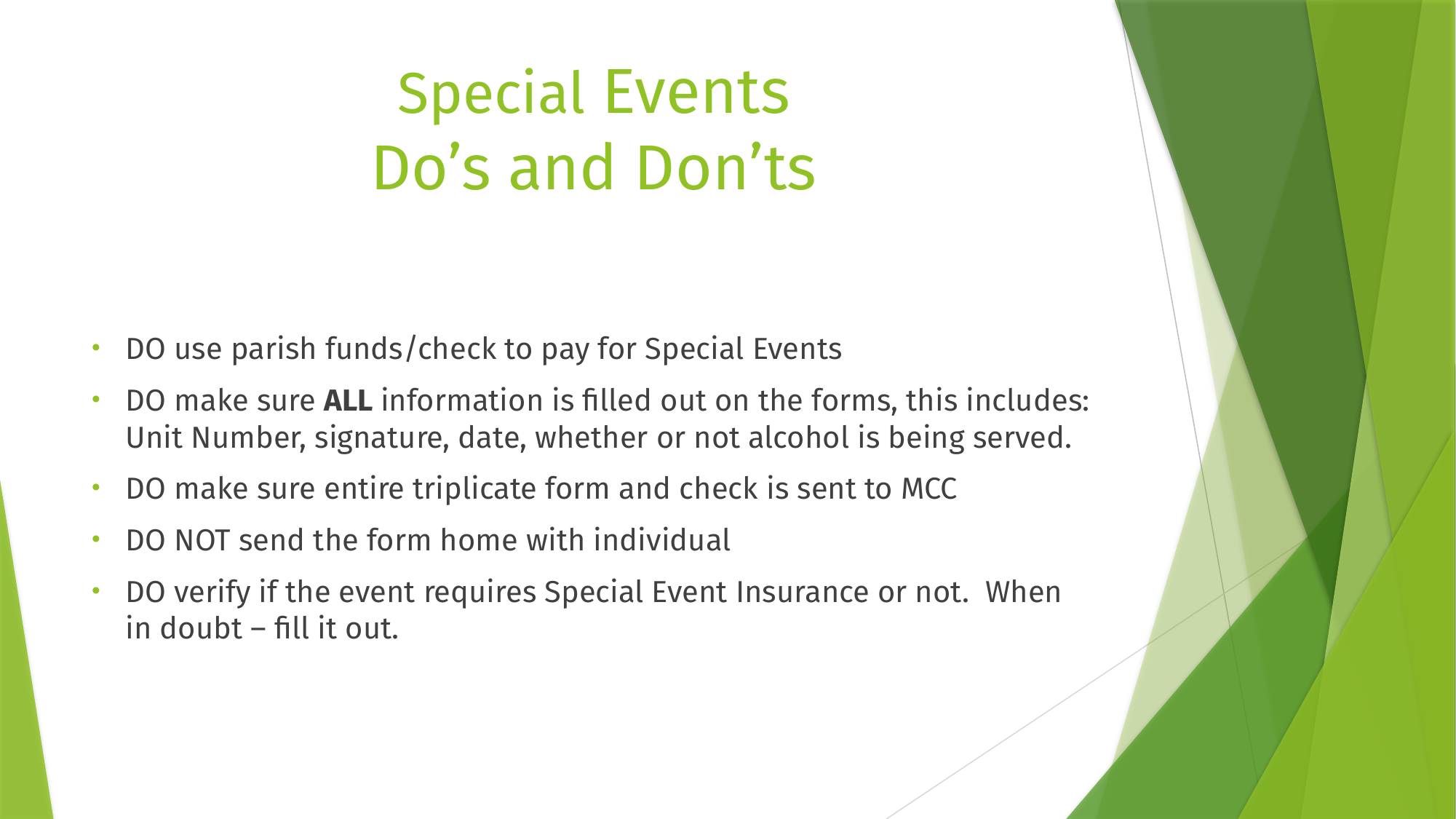

# Special Events Do’s and Don’ts
DO use parish funds/check to pay for Special Events
DO make sure ALL information is filled out on the forms, this includes: Unit Number, signature, date, whether or not alcohol is being served.
DO make sure entire triplicate form and check is sent to MCC
DO NOT send the form home with individual
DO verify if the event requires Special Event Insurance or not.  When in doubt – fill it out.